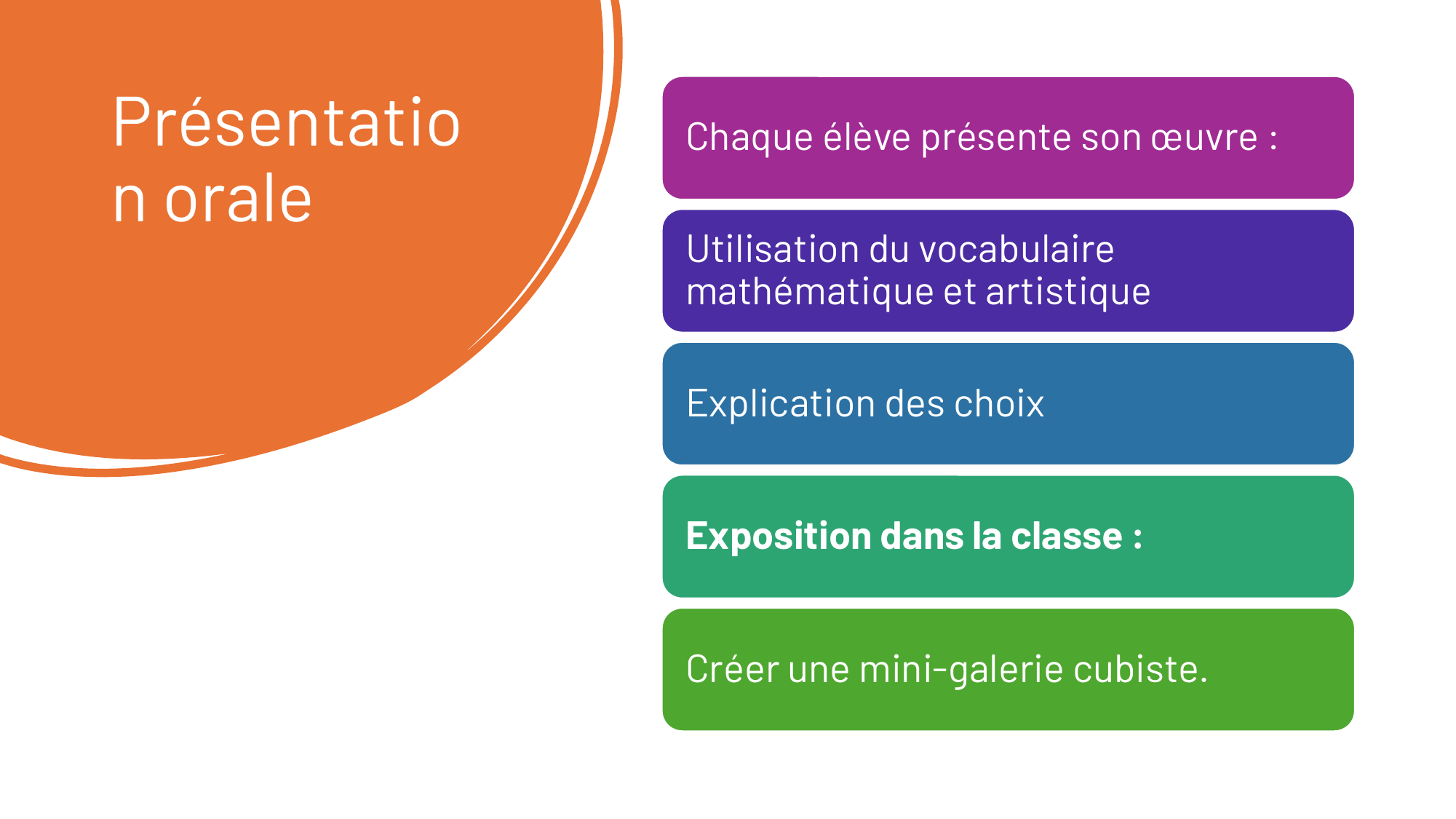

Chaque élève présente son œuvre :
Utilisation du vocabulaire mathématique et artistique
Explication des choix
Exposition dans la classe :
Créer une mini-galerie cubiste.
# Présentation orale